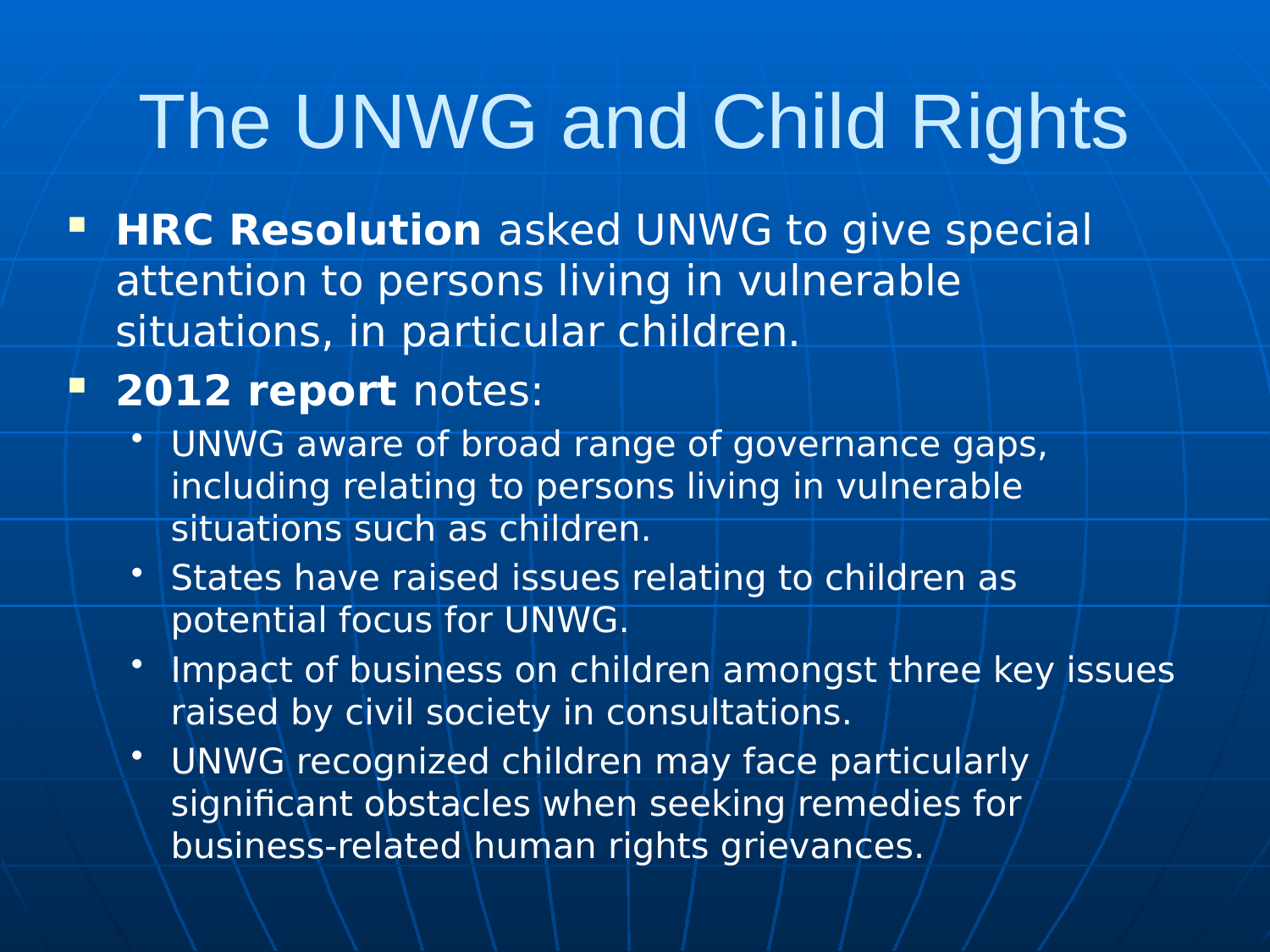

# The UNWG and Child Rights
HRC Resolution asked UNWG to give special attention to persons living in vulnerable situations, in particular children.
2012 report notes:
UNWG aware of broad range of governance gaps, including relating to persons living in vulnerable situations such as children.
States have raised issues relating to children as potential focus for UNWG.
Impact of business on children amongst three key issues raised by civil society in consultations.
UNWG recognized children may face particularly significant obstacles when seeking remedies for business-related human rights grievances.